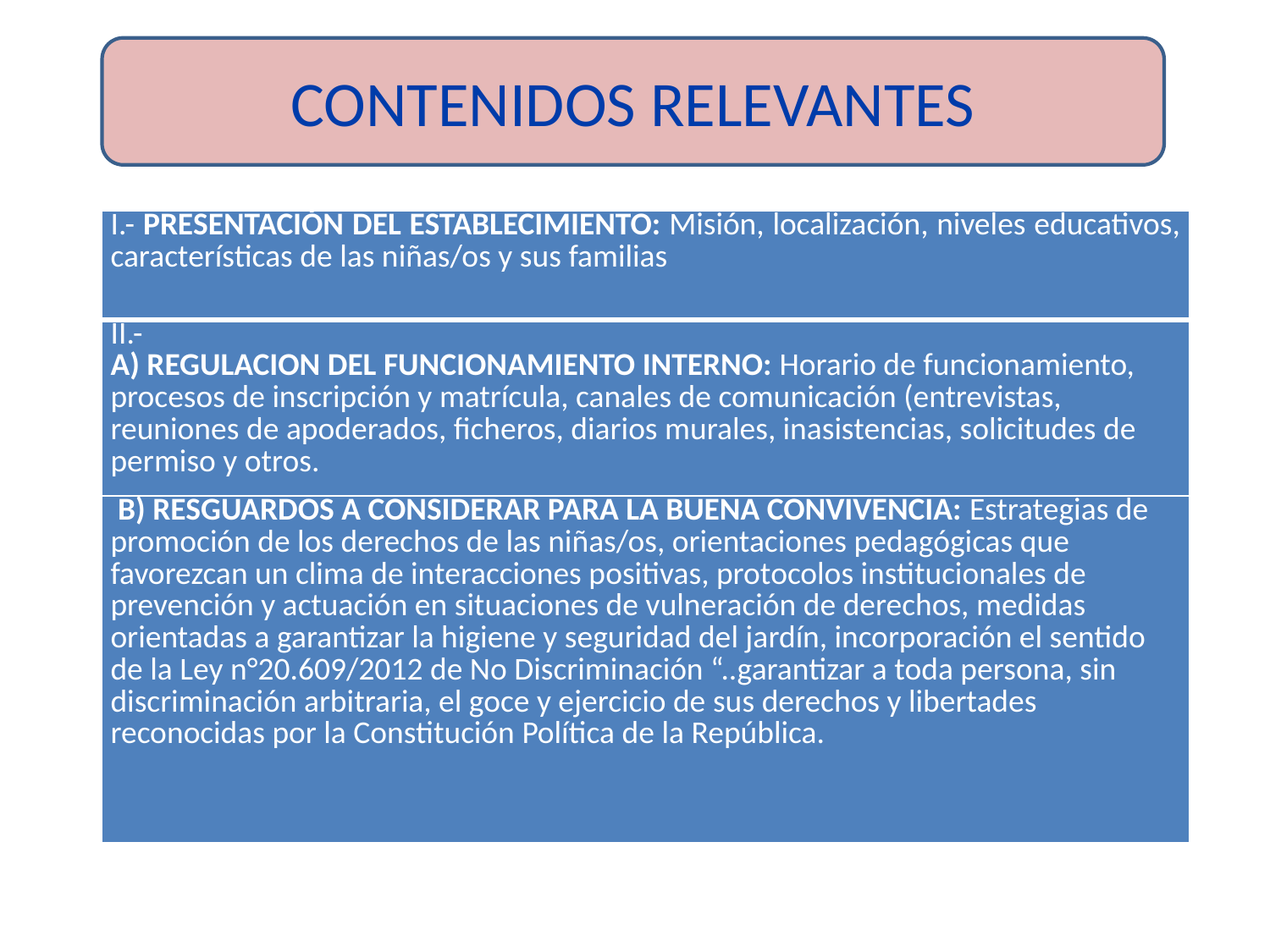

CONTENIDOS RELEVANTES
| I.- PRESENTACIÓN DEL ESTABLECIMIENTO: Misión, localización, niveles educativos, características de las niñas/os y sus familias |
| --- |
| II.- A) REGULACION DEL FUNCIONAMIENTO INTERNO: Horario de funcionamiento, procesos de inscripción y matrícula, canales de comunicación (entrevistas, reuniones de apoderados, ficheros, diarios murales, inasistencias, solicitudes de permiso y otros. |
| B) RESGUARDOS A CONSIDERAR PARA LA BUENA CONVIVENCIA: Estrategias de promoción de los derechos de las niñas/os, orientaciones pedagógicas que favorezcan un clima de interacciones positivas, protocolos institucionales de prevención y actuación en situaciones de vulneración de derechos, medidas orientadas a garantizar la higiene y seguridad del jardín, incorporación el sentido de la Ley n°20.609/2012 de No Discriminación “..garantizar a toda persona, sin discriminación arbitraria, el goce y ejercicio de sus derechos y libertades reconocidas por la Constitución Política de la República. |